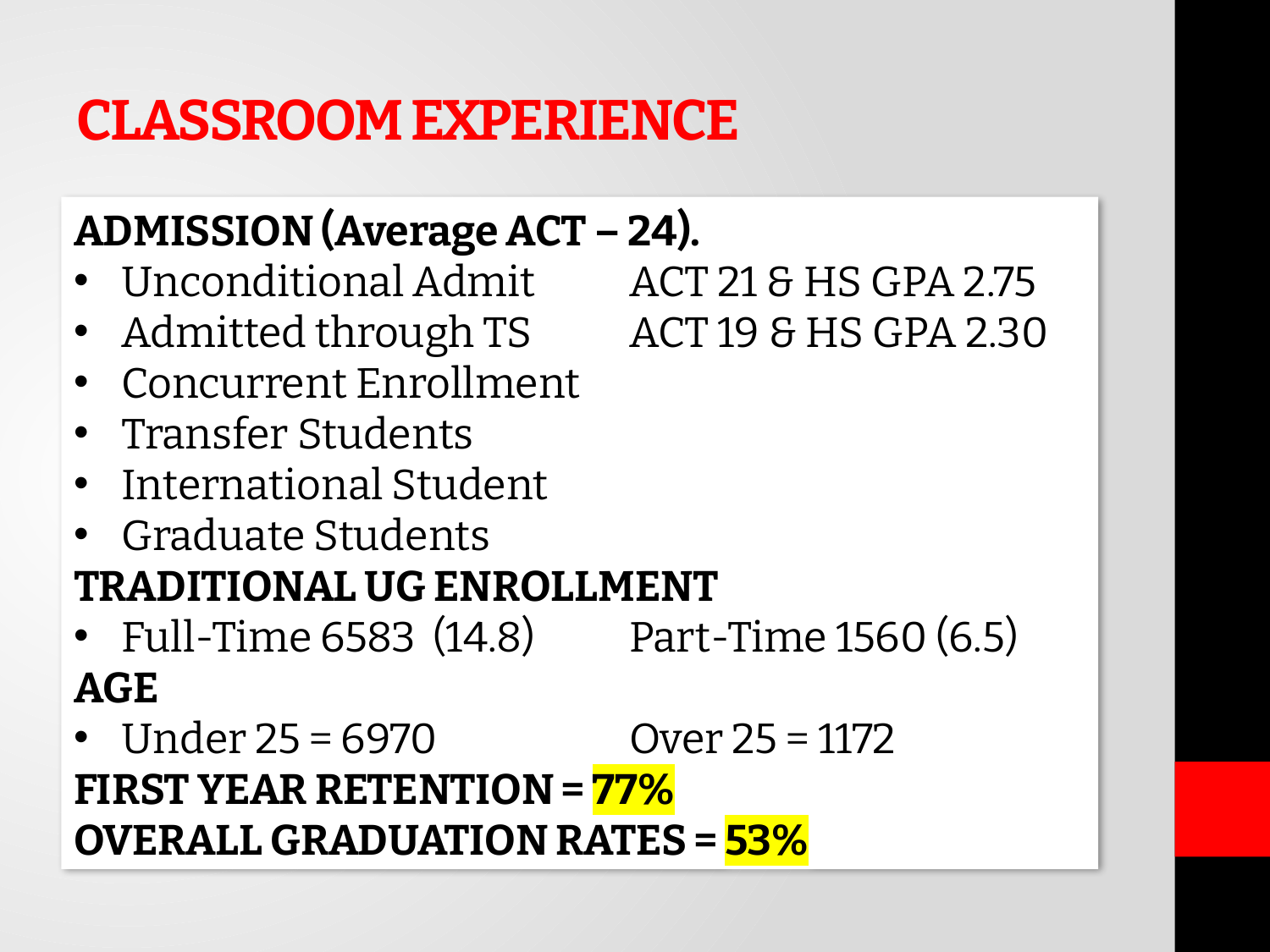

# CLASSROOM EXPERIENCE
ADMISSION (Average ACT – 24).
Unconditional Admit 	ACT 21 & HS GPA 2.75
Admitted through TS 	ACT 19 & HS GPA 2.30
Concurrent Enrollment
Transfer Students
International Student
Graduate Students
TRADITIONAL UG ENROLLMENT
Full-Time 6583  (14.8)	Part-Time 1560 (6.5)
AGE
Under 25 = 6970		Over 25 = 1172
FIRST YEAR RETENTION = 77%
OVERALL GRADUATION RATES = 53%